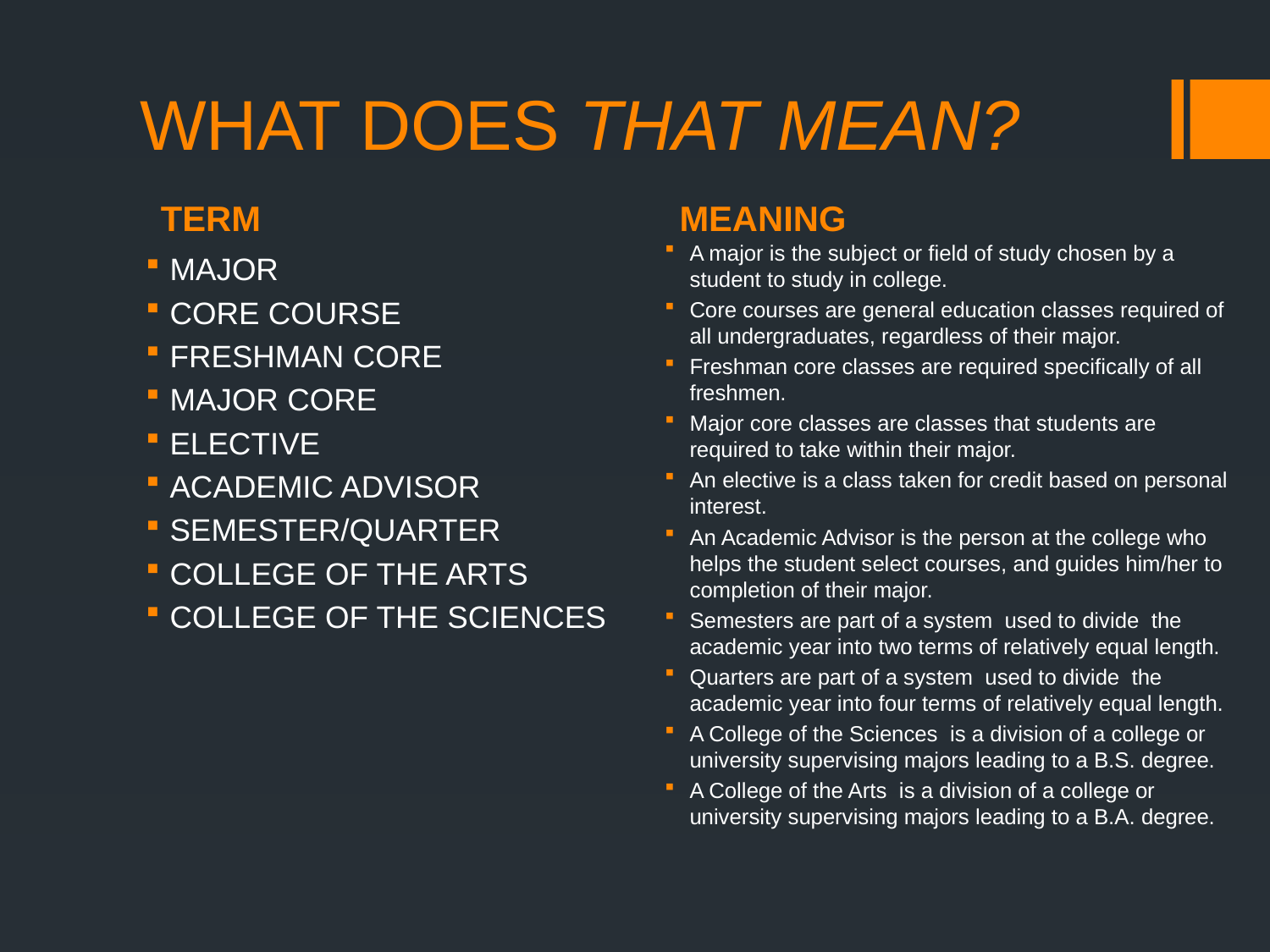

# WHAT DOES THAT MEAN?
TERM
MEANING
A major is the subject or field of study chosen by a student to study in college.
Core courses are general education classes required of all undergraduates, regardless of their major.
Freshman core classes are required specifically of all freshmen.
Major core classes are classes that students are required to take within their major.
An elective is a class taken for credit based on personal interest.
An Academic Advisor is the person at the college who helps the student select courses, and guides him/her to completion of their major.
Semesters are part of a system  used to divide  the academic year into two terms of relatively equal length.
Quarters are part of a system  used to divide  the academic year into four terms of relatively equal length.
A College of the Sciences  is a division of a college or university supervising majors leading to a B.S. degree.
A College of the Arts  is a division of a college or university supervising majors leading to a B.A. degree.

MAJOR
CORE COURSE
FRESHMAN CORE
MAJOR CORE
ELECTIVE
ACADEMIC ADVISOR
SEMESTER/QUARTER
COLLEGE OF THE ARTS
COLLEGE OF THE SCIENCES